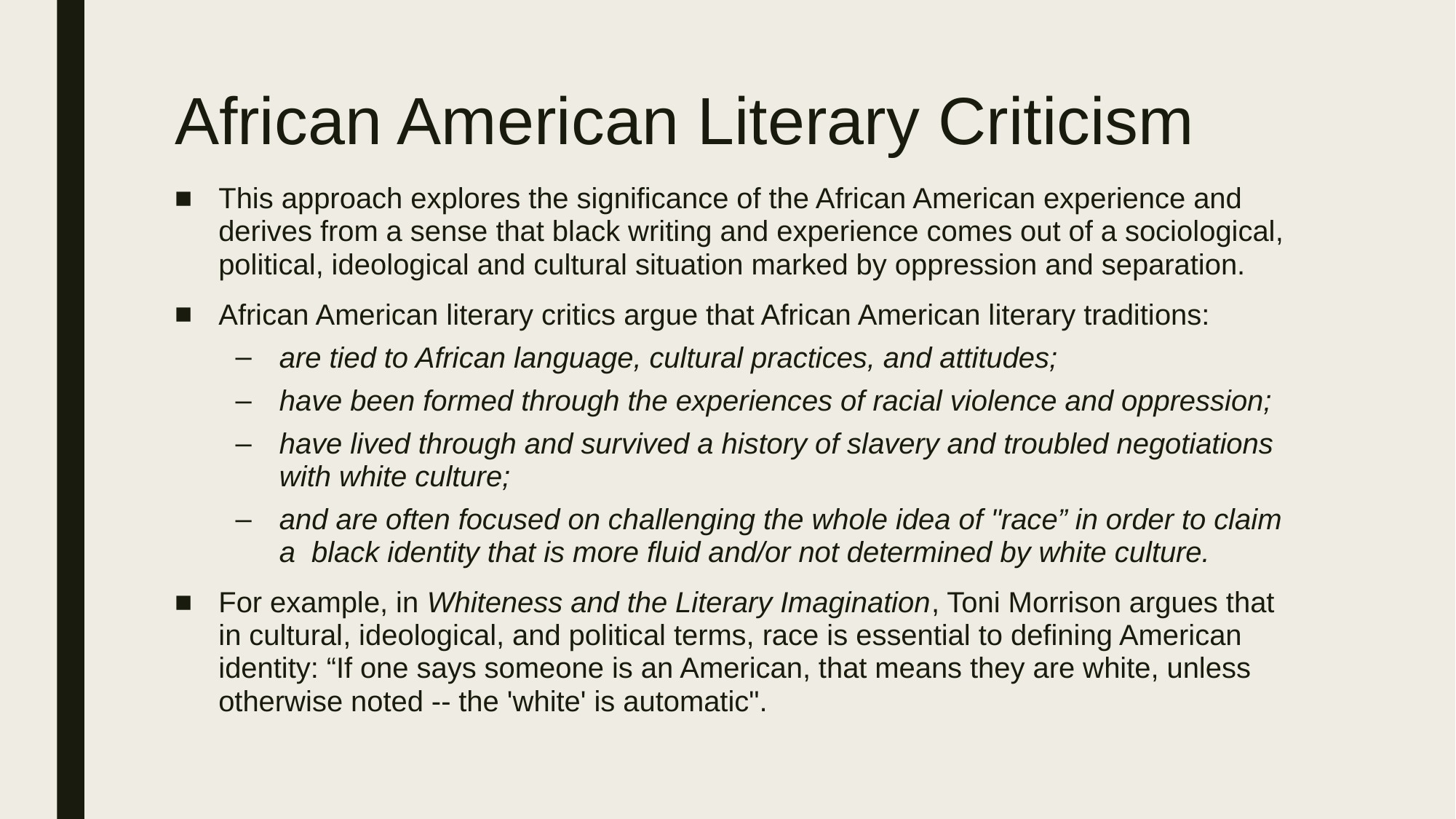

# African American Literary Criticism
This approach explores the significance of the African American experience and derives from a sense that black writing and experience comes out of a sociological, political, ideological and cultural situation marked by oppression and separation.
African American literary critics argue that African American literary traditions:
are tied to African language, cultural practices, and attitudes;
have been formed through the experiences of racial violence and oppression;
have lived through and survived a history of slavery and troubled negotiations with white culture;
and are often focused on challenging the whole idea of "race” in order to claim a  black identity that is more fluid and/or not determined by white culture.
For example, in Whiteness and the Literary Imagination, Toni Morrison argues that in cultural, ideological, and political terms, race is essential to defining American identity: “If one says someone is an American, that means they are white, unless otherwise noted -- the 'white' is automatic".